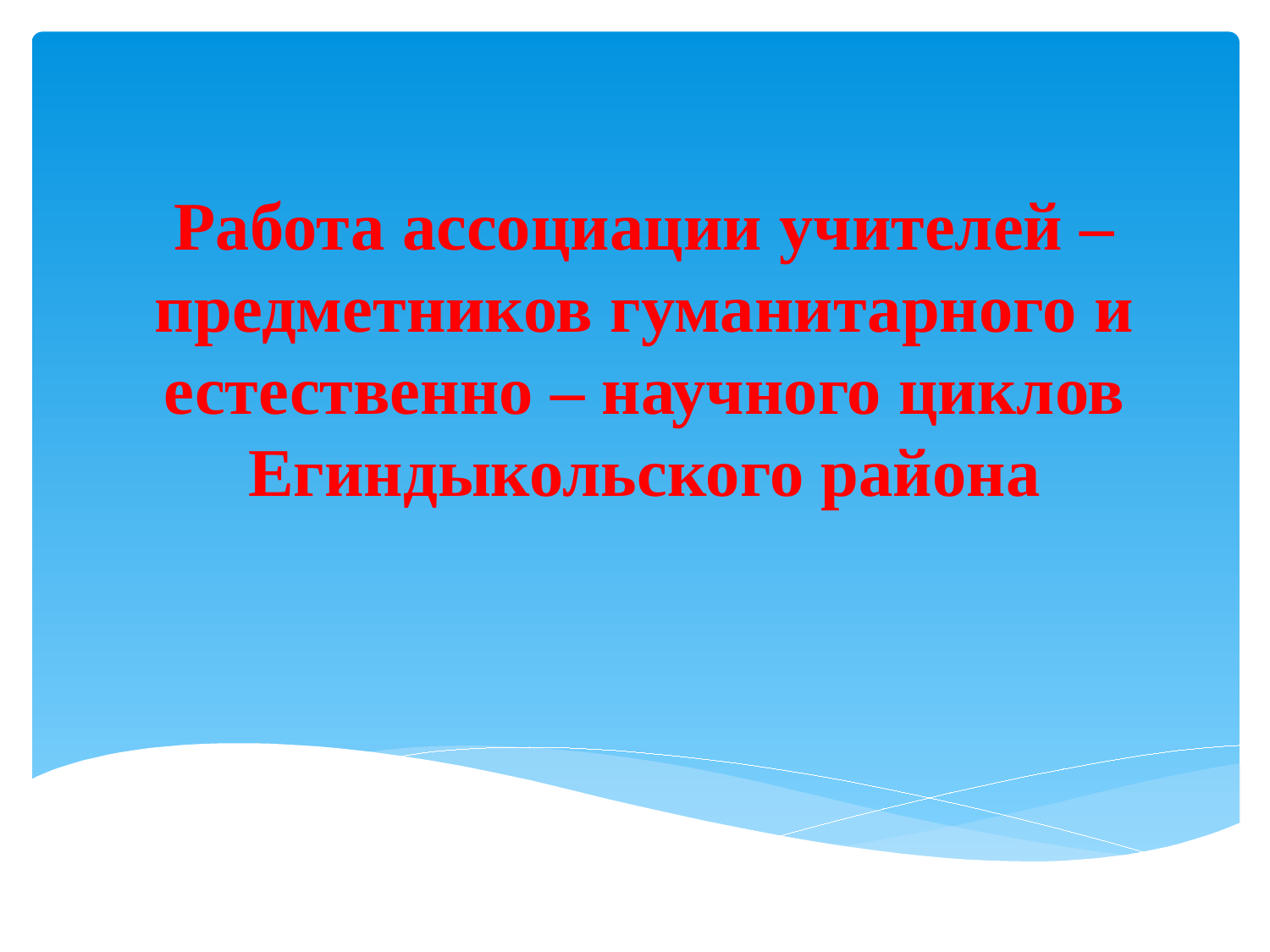

# Работа ассоциации учителей – предметников гуманитарного и естественно – научного циклов Егиндыкольского района